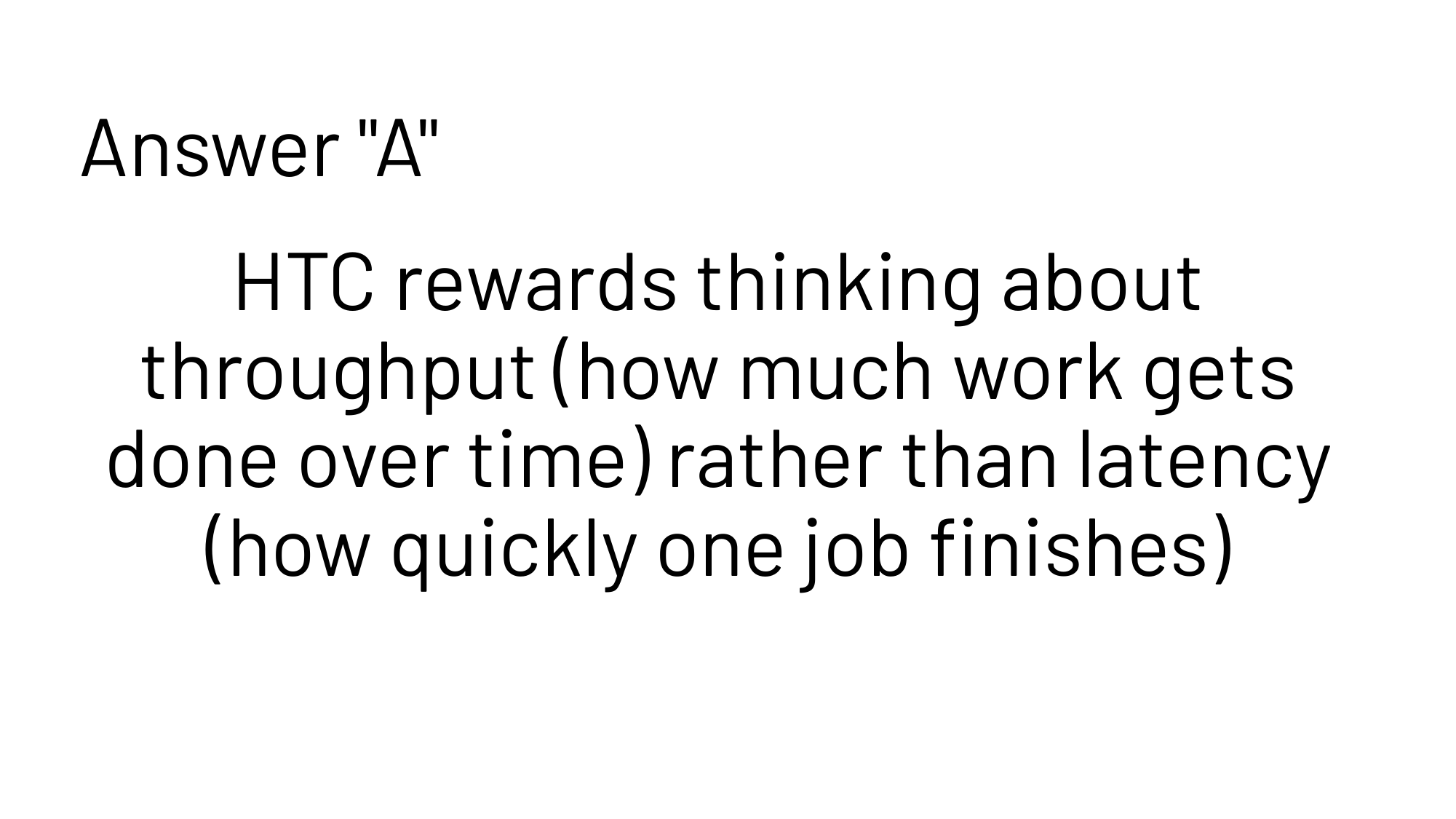

# Answer "A"
HTC rewards thinking about throughput (how much work gets done over time) rather than latency (how quickly one job finishes)